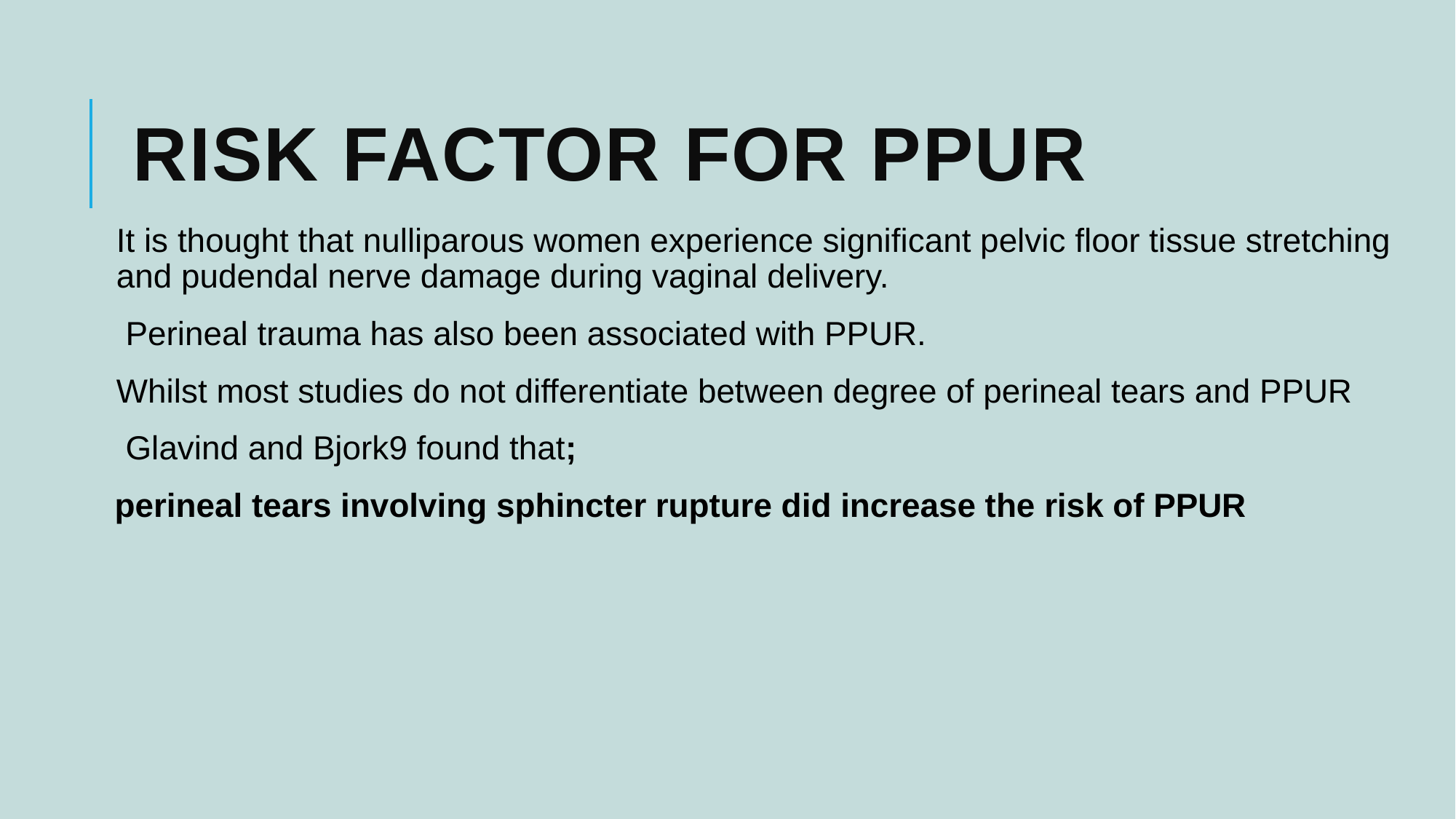

# Risk factor for PPUR
It is thought that nulliparous women experience significant pelvic floor tissue stretching and pudendal nerve damage during vaginal delivery.
 Perineal trauma has also been associated with PPUR.
Whilst most studies do not differentiate between degree of perineal tears and PPUR
 Glavind and Bjork9 found that;
 perineal tears involving sphincter rupture did increase the risk of PPUR